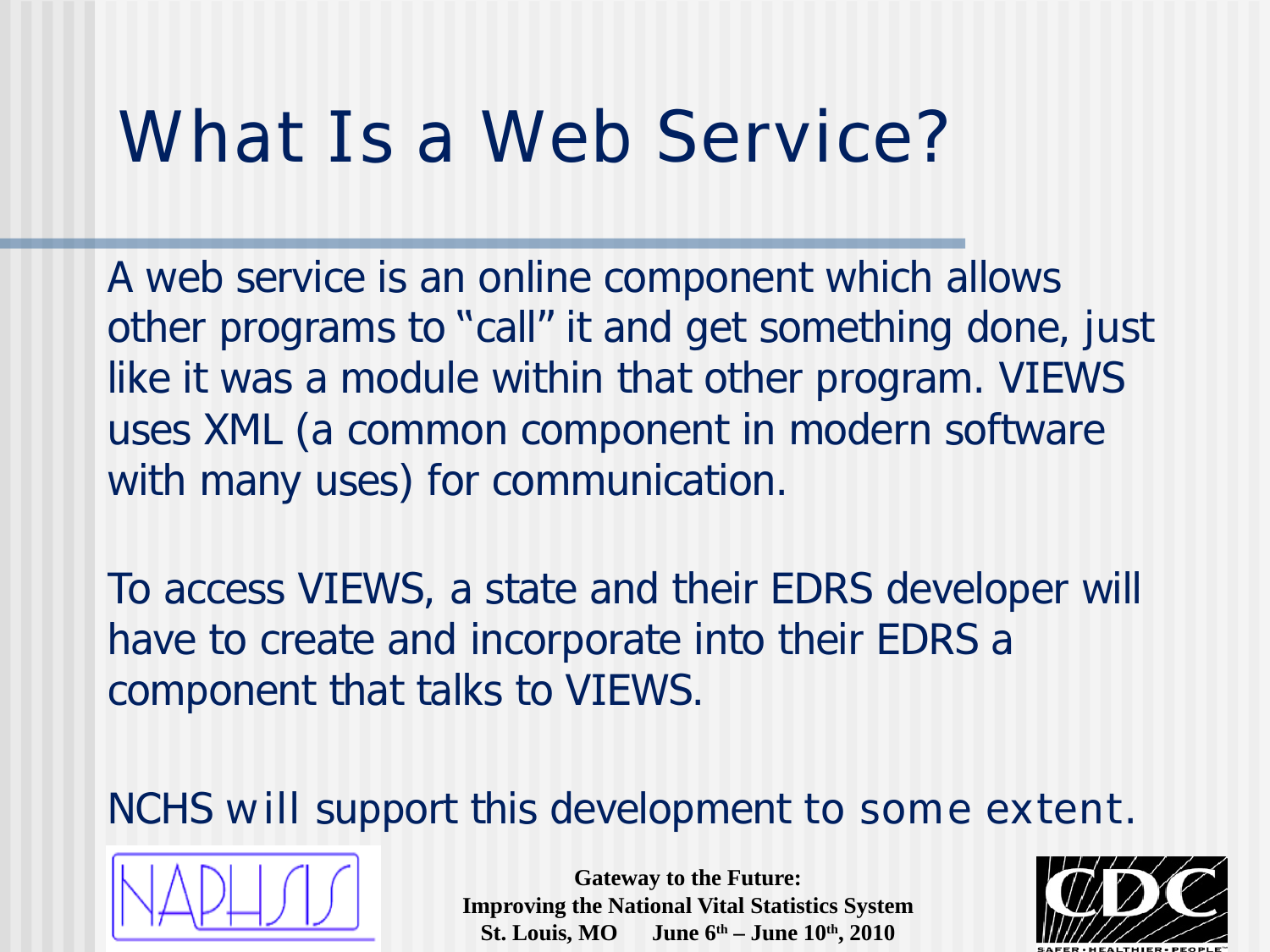

# What Is a Web Service?
A web service is an online component which allows other programs to “call” it and get something done, just like it was a module within that other program. VIEWS uses XML (a common component in modern software with many uses) for communication.

To access VIEWS, a state and their EDRS developer will have to create and incorporate into their EDRS a component that talks to VIEWS.

NCHS will support this development to some extent.